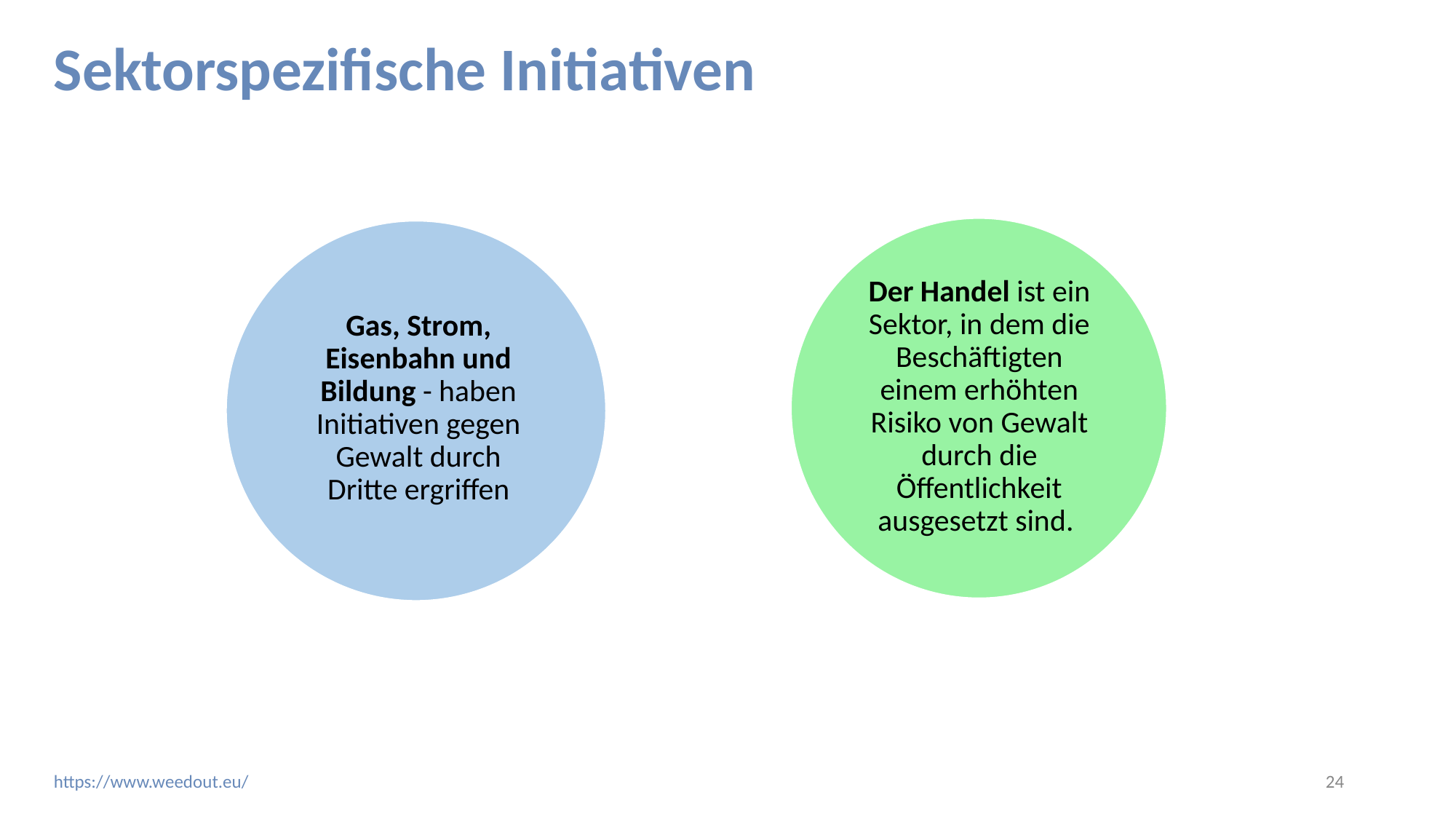

# Sektorspezifische Initiativen

Der Handel ist ein Sektor, in dem die Beschäftigten einem erhöhten Risiko von Gewalt durch die Öffentlichkeit ausgesetzt sind.
Gas, Strom, Eisenbahn und Bildung - haben Initiativen gegen Gewalt durch Dritte ergriffen
24
https://www.weedout.eu/